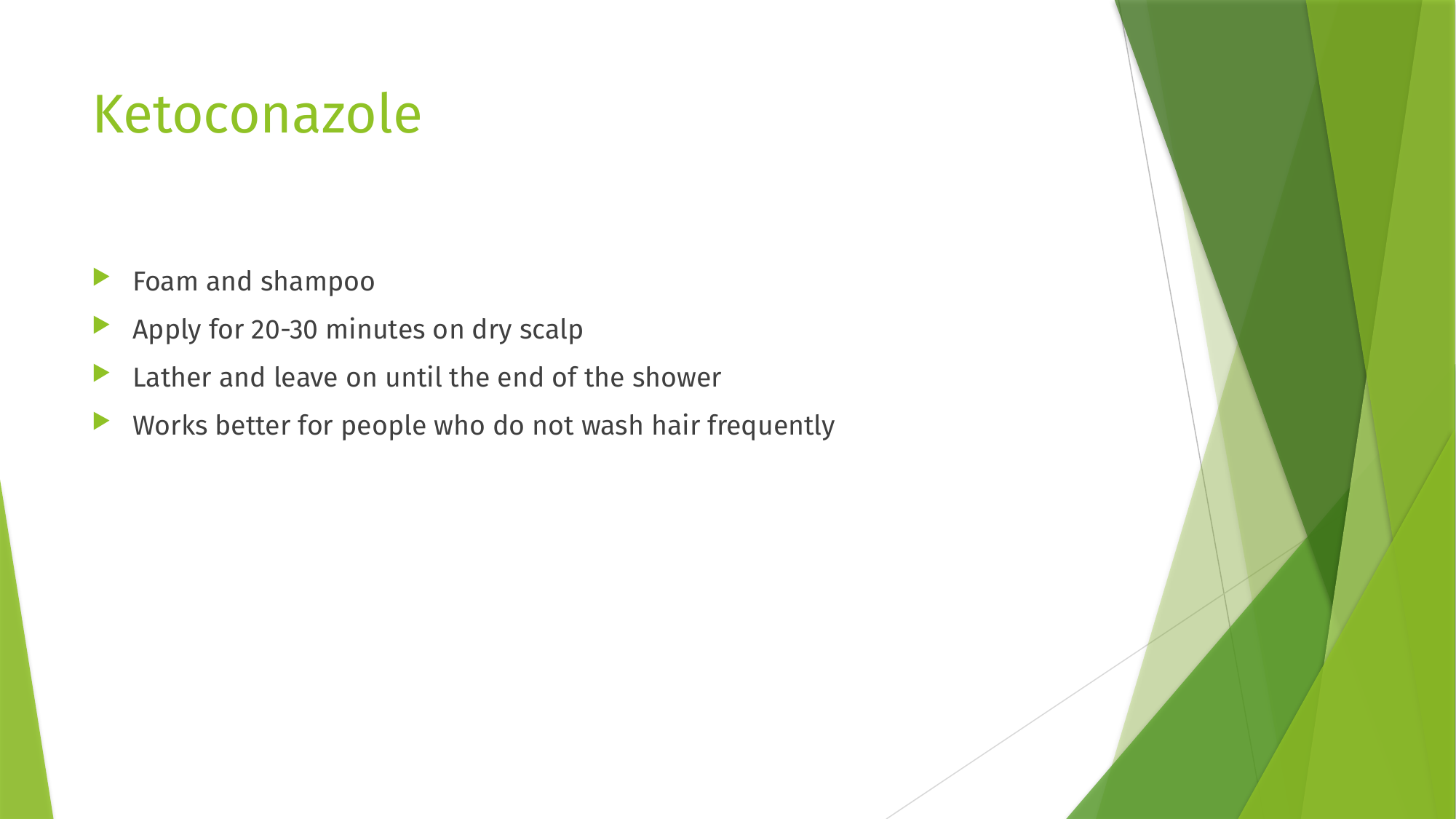

# Ketoconazole
Foam and shampoo
Apply for 20-30 minutes on dry scalp
Lather and leave on until the end of the shower
Works better for people who do not wash hair frequently